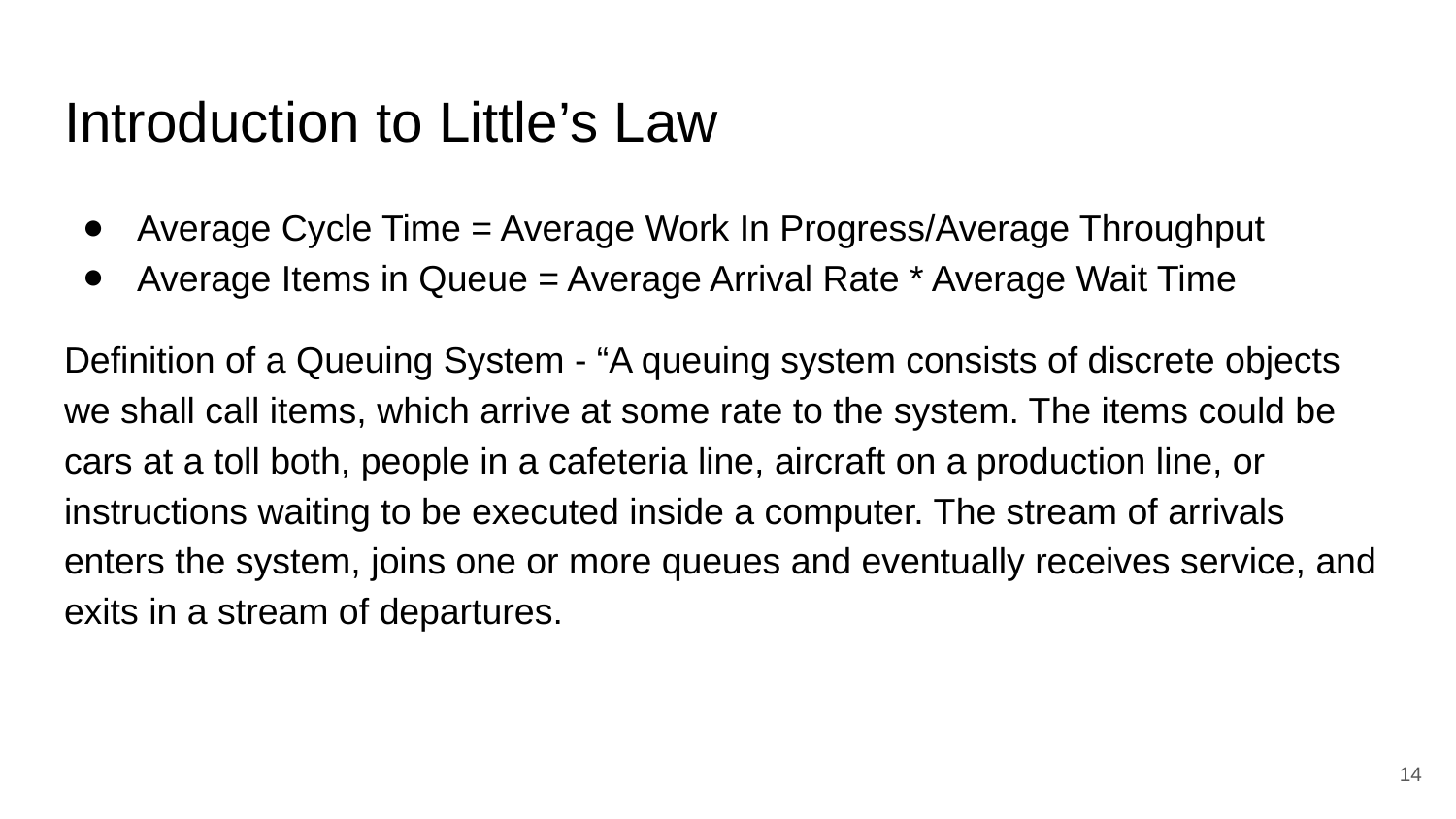

# Introduction to Little’s Law

Average Cycle Time = Average Work In Progress/Average Throughput
Average Items in Queue = Average Arrival Rate * Average Wait Time
Definition of a Queuing System - “A queuing system consists of discrete objects we shall call items, which arrive at some rate to the system. The items could be cars at a toll both, people in a cafeteria line, aircraft on a production line, or instructions waiting to be executed inside a computer. The stream of arrivals enters the system, joins one or more queues and eventually receives service, and exits in a stream of departures.
14